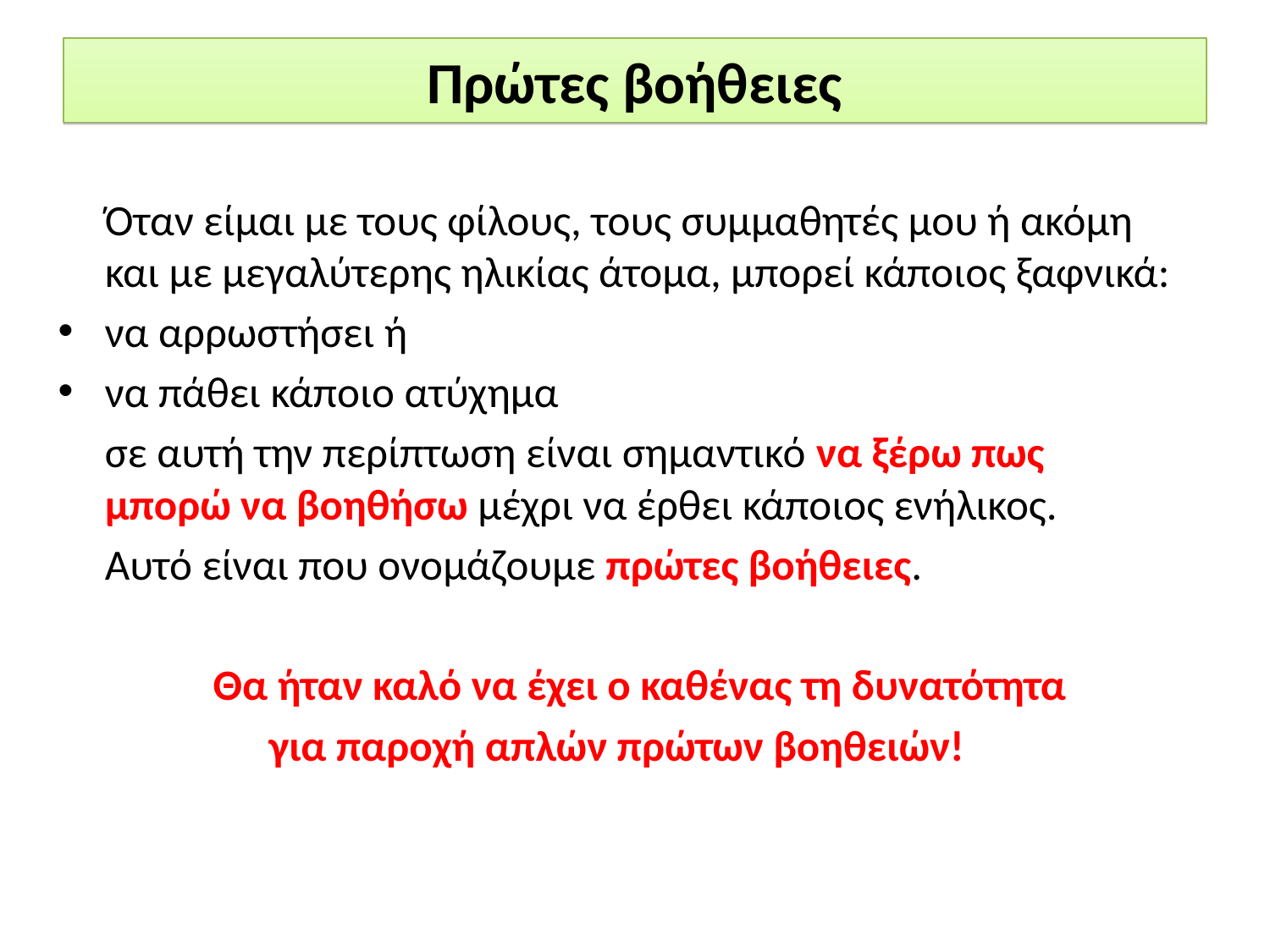

# Πρώτες βοήθειες
	Όταν είμαι με τους φίλους, τους συμμαθητές μου ή ακόμη και με μεγαλύτερης ηλικίας άτομα, μπορεί κάποιος ξαφνικά:
να αρρωστήσει ή
να πάθει κάποιο ατύχημα
	σε αυτή την περίπτωση είναι σημαντικό να ξέρω πως μπορώ να βοηθήσω μέχρι να έρθει κάποιος ενήλικος.
	Αυτό είναι που ονομάζουμε πρώτες βοήθειες.

	Θα ήταν καλό να έχει ο καθένας τη δυνατότητα
για παροχή απλών πρώτων βοηθειών!